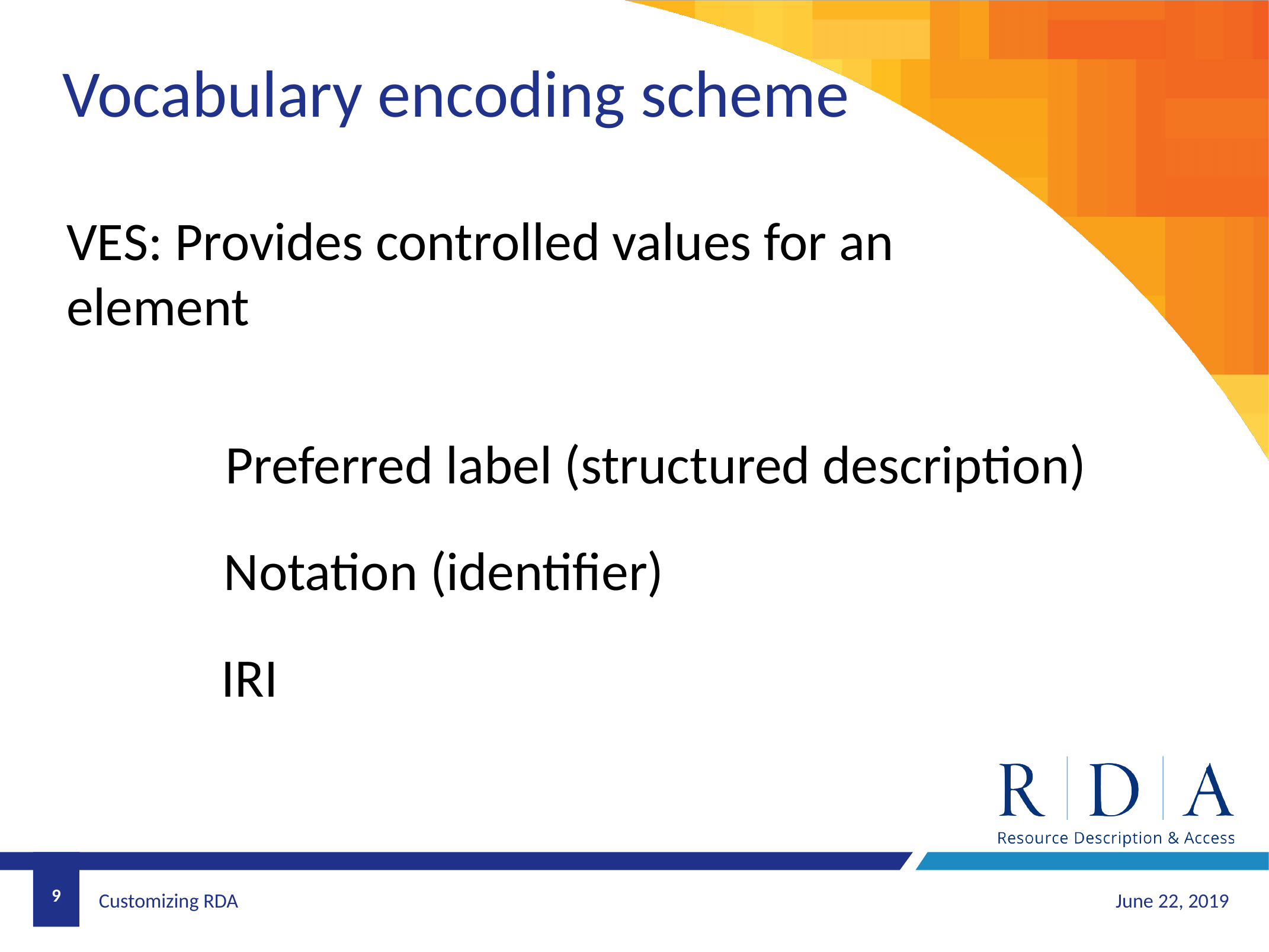

Vocabulary encoding scheme
VES: Provides controlled values for an element
Preferred label (structured description)
Notation (identifier)
IRI
9
June 22, 2019